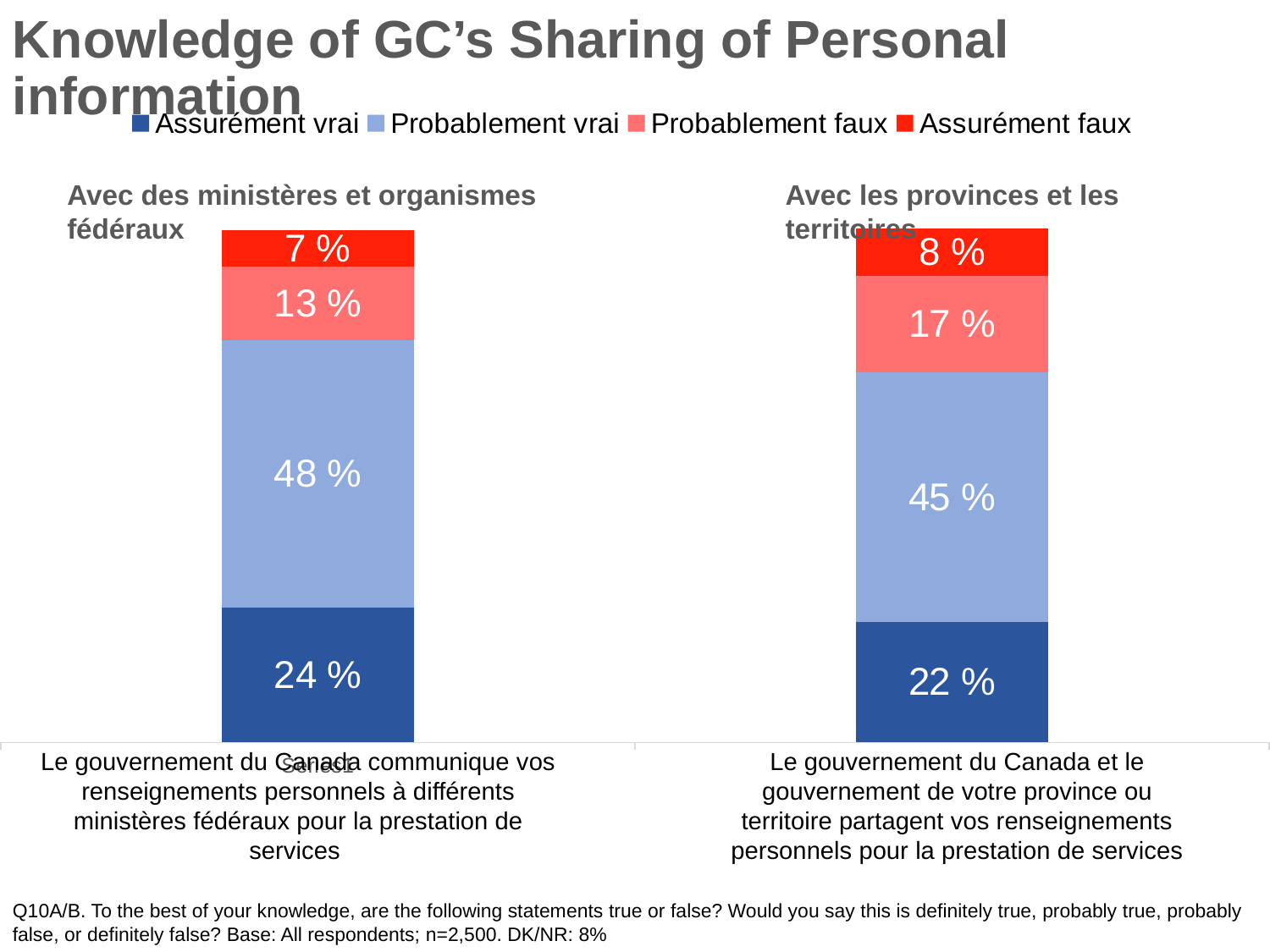

Knowledge of GC’s Sharing of Personal information

### Chart

| Category | Assurément vrai | Probablement vrai | Probablement faux | Assurément faux |
|---|---|---|---|---|
|  | 0.242 | 0.478 | 0.131 | 0.066 |
|  | 0.216 | 0.446 | 0.173 | 0.084 |
Avec les provinces et les territoires
Avec des ministères et organismes fédéraux
Le gouvernement du Canada et le gouvernement de votre province ou territoire partagent vos renseignements personnels pour la prestation de services
Le gouvernement du Canada communique vos renseignements personnels à différents ministères fédéraux pour la prestation de services
Q10A/B. To the best of your knowledge, are the following statements true or false? Would you say this is definitely true, probably true, probably false, or definitely false? Base: All respondents; n=2,500. DK/NR: 8%